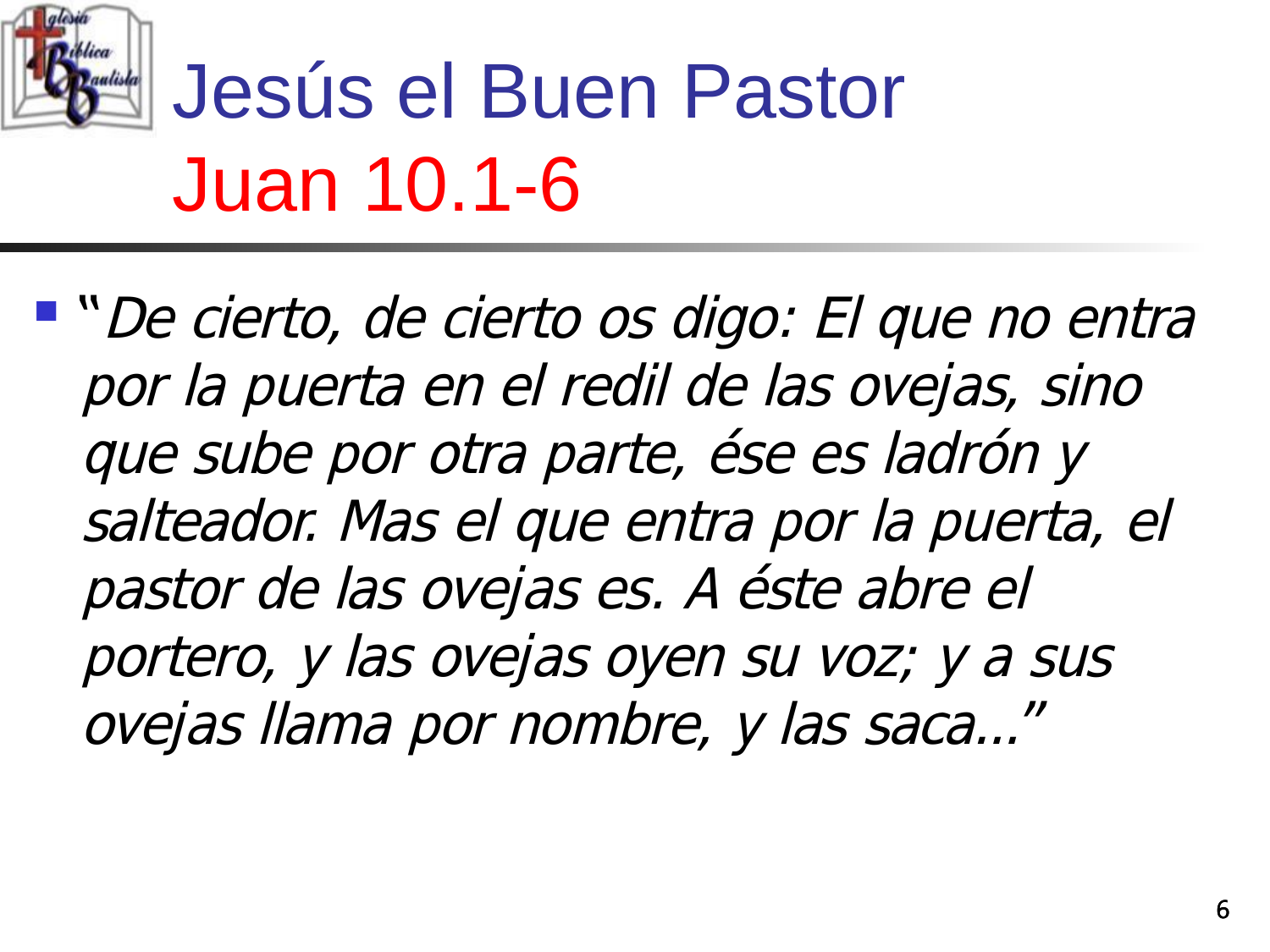

# Jesús el Buen Pastor Juan 10.1-6
“De cierto, de cierto os digo: El que no entra por la puerta en el redil de las ovejas, sino que sube por otra parte, ése es ladrón y salteador. Mas el que entra por la puerta, el pastor de las ovejas es. A éste abre el portero, y las ovejas oyen su voz; y a sus ovejas llama por nombre, y las saca…”

6
6